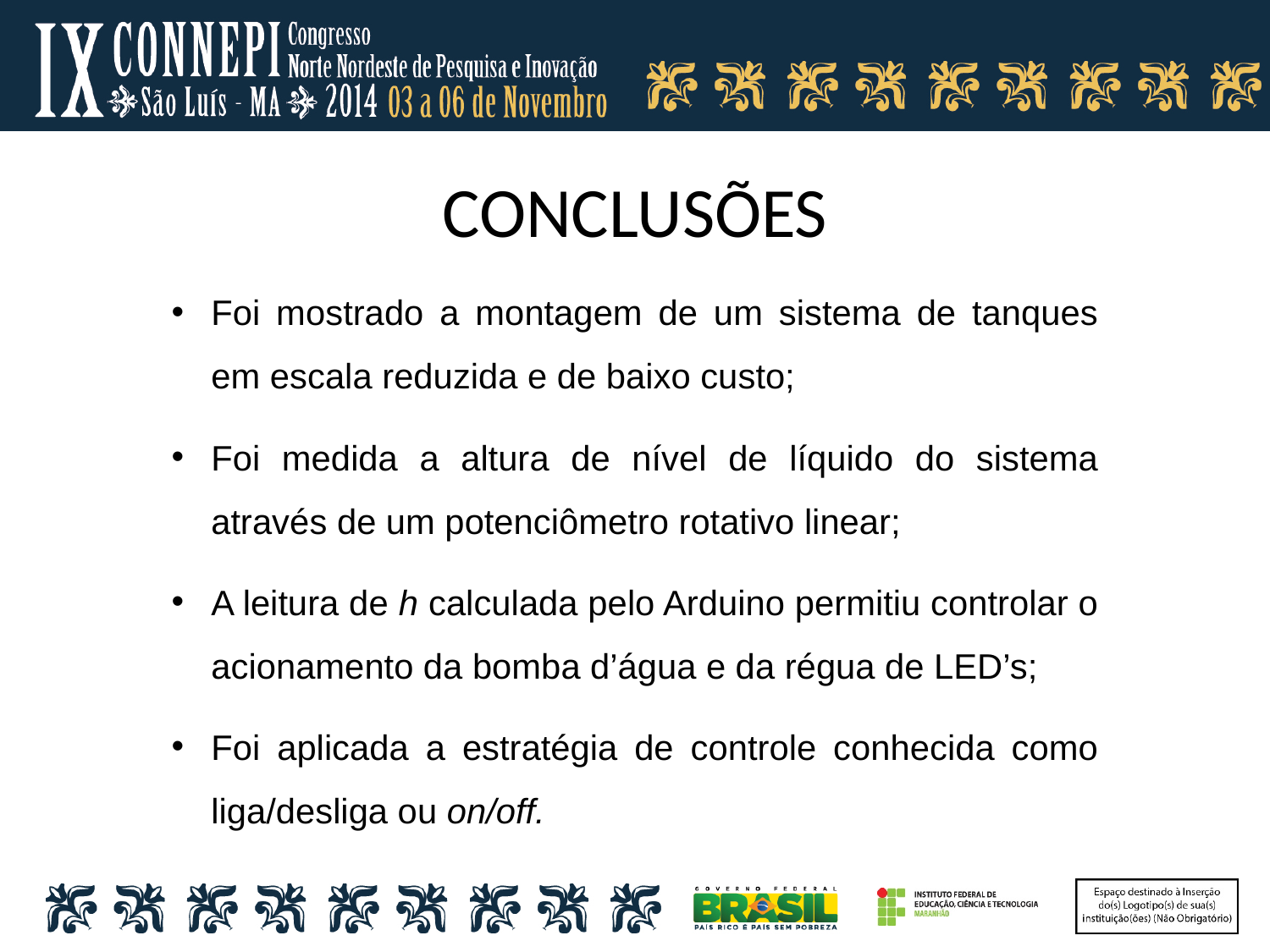

# CONCLUSÕES
Foi mostrado a montagem de um sistema de tanques em escala reduzida e de baixo custo;
Foi medida a altura de nível de líquido do sistema através de um potenciômetro rotativo linear;
A leitura de h calculada pelo Arduino permitiu controlar o acionamento da bomba d’água e da régua de LED’s;
Foi aplicada a estratégia de controle conhecida como liga/desliga ou on/off.